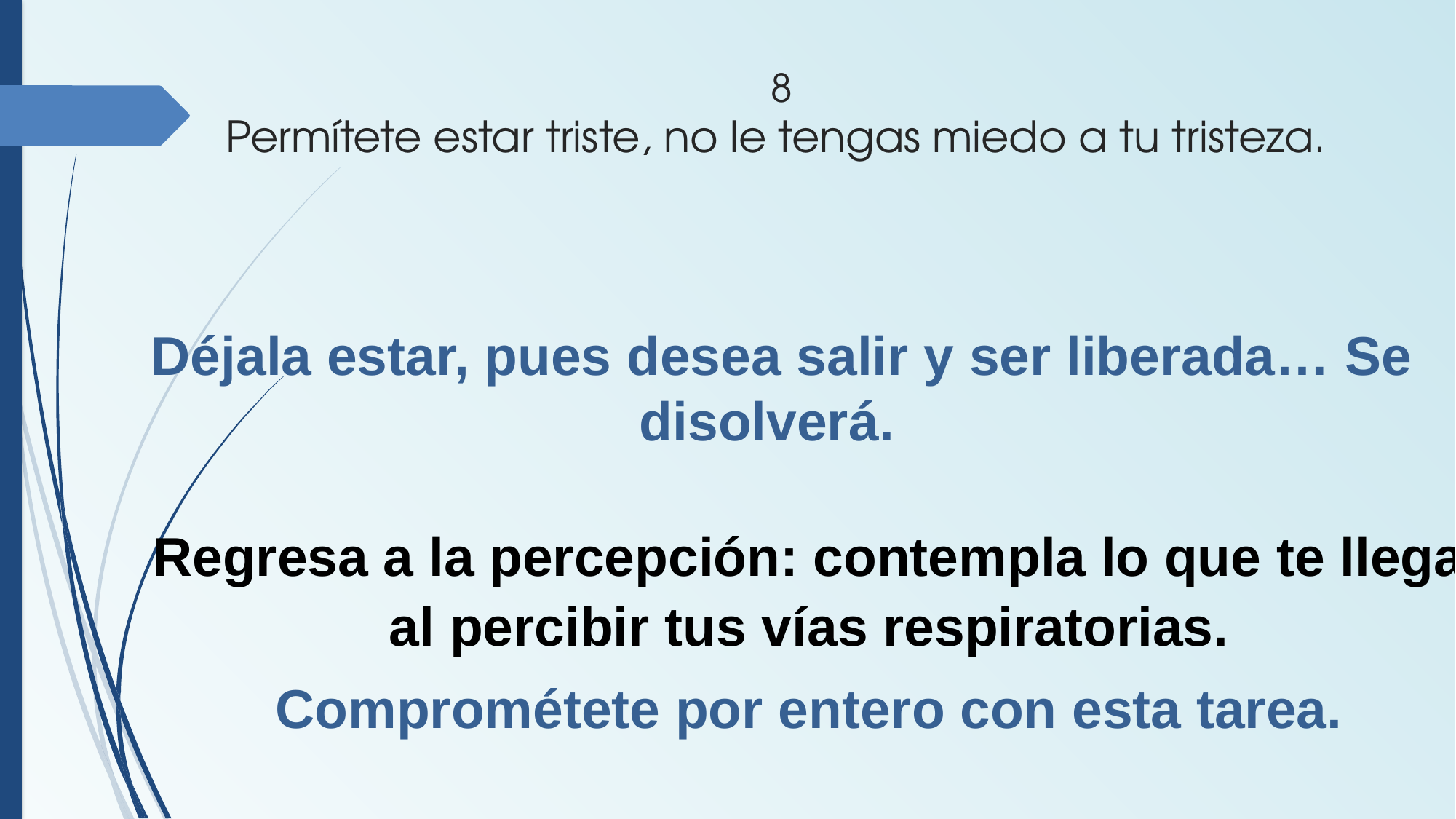

# 8 Permítete estar triste, no le tengas miedo a tu tristeza.
Déjala estar, pues desea salir y ser liberada… Se disolverá.

Regresa a la percepción: contempla lo que te llega al percibir tus vías respiratorias.
Comprométete por entero con esta tarea.